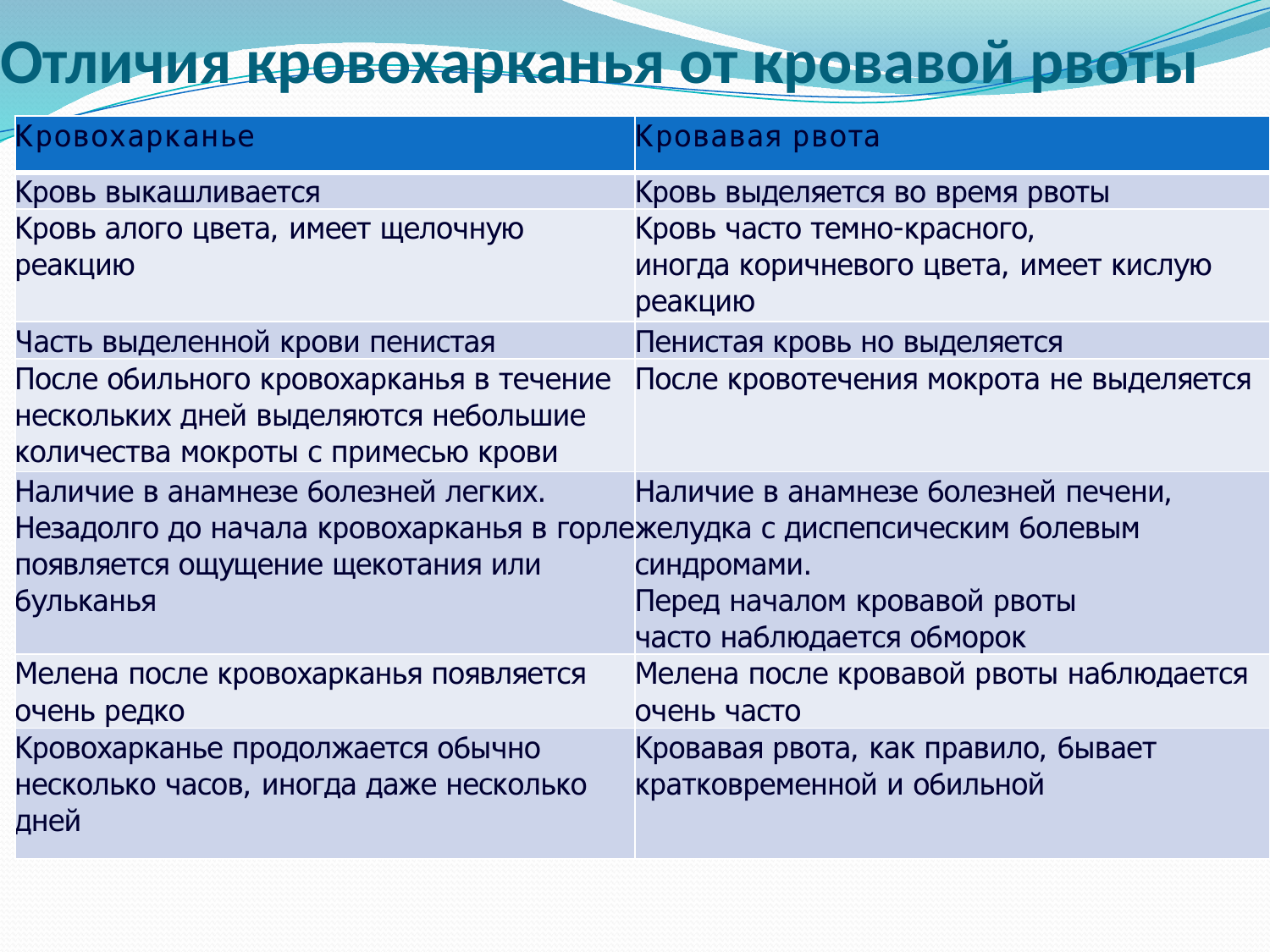

# Отличия кровохарканья от кровавой рвоты
| Кровохарканье | Кровавая рвота |
| --- | --- |
| Кровь выкашливается | Кровь выделяется во время рвоты |
| Кровь алого цвета, имеет щелочную реакцию | Кровь часто темно-красного, иногда коричневого цвета, имеет кислую реакцию |
| Часть выделенной крови пенистая | Пенистая кровь но выделяется |
| После обильного кровохарканья в течение нескольких дней выделяются небольшие количества мокроты с примесью крови | После кровотечения мокрота не выделяется |
| Наличие в анамнезе болезней легких. Незадолго до начала кровохарканья в горле появляется ощущение щекотания или бульканья | Наличие в анамнезе болезней печени, желудка с диспепсическим болевым синдромами. Перед началом кровавой рвоты часто наблюдается обморок |
| Мелена после кровохарканья появляется очень редко | Мелена после кровавой рвоты наблюдается очень часто |
| Кровохарканье продолжается обычно несколько часов, иногда даже несколько дней | Кровавая рвота, как правило, бывает кратковременной и обильной |